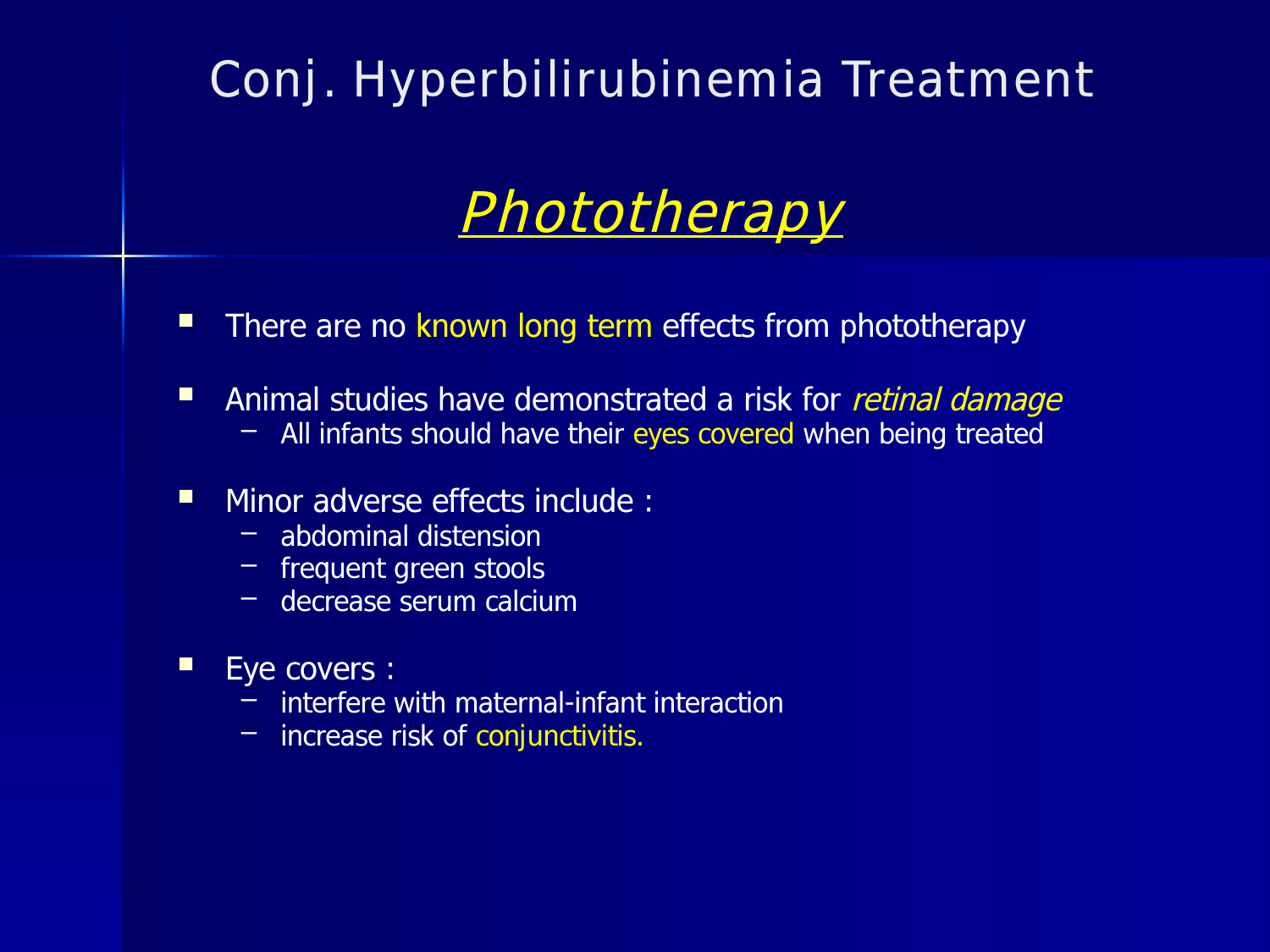

# Conj. Hyperbilirubinemia Treatment Phototherapy
There are no known long term effects from phototherapy

Animal studies have demonstrated a risk for retinal damage
All infants should have their eyes covered when being treated

Minor adverse effects include :
abdominal distension
frequent green stools
decrease serum calcium

Eye covers :
interfere with maternal-infant interaction
increase risk of conjunctivitis.